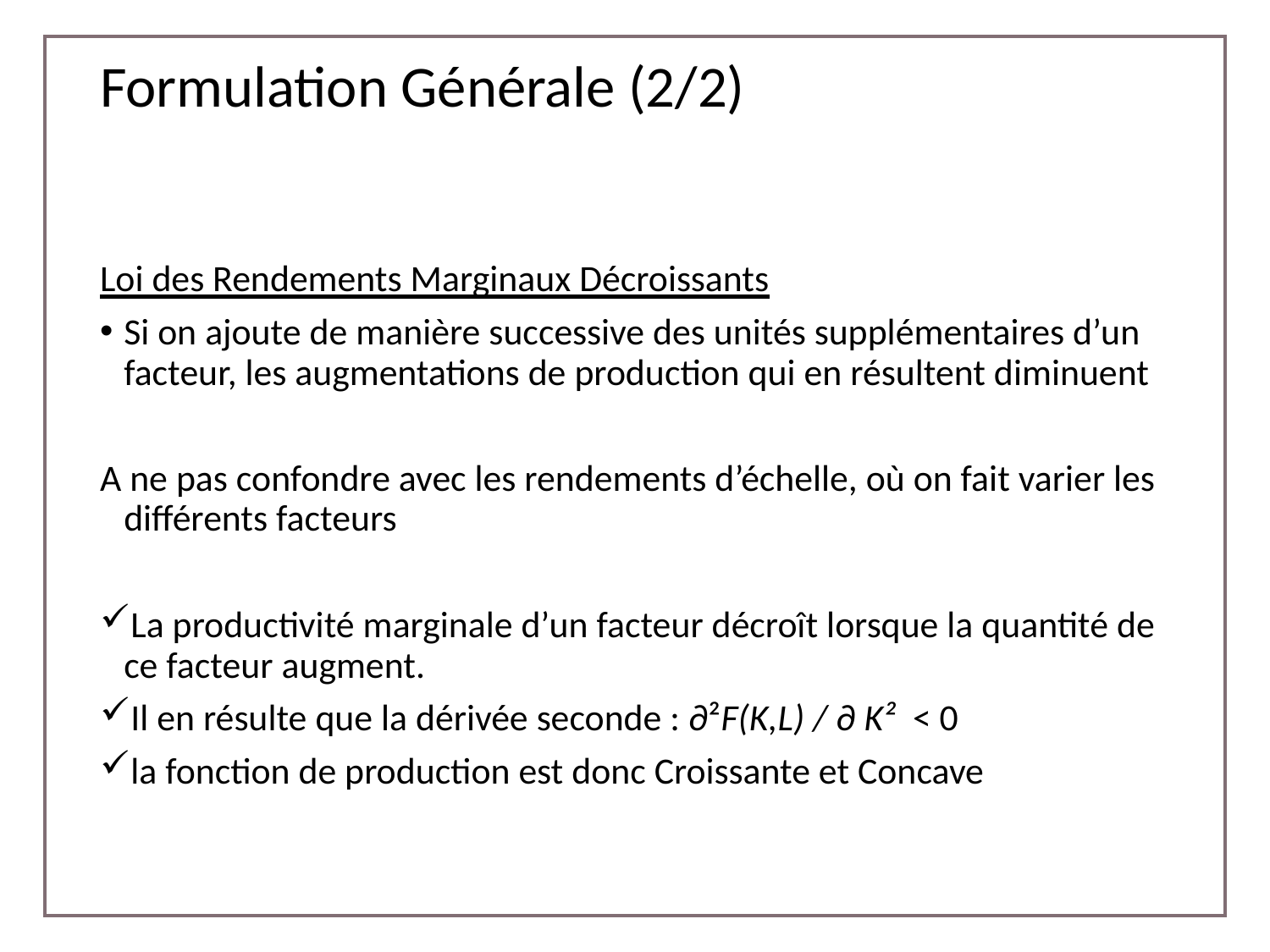

# Formulation Générale (2/2)
Loi des Rendements Marginaux Décroissants
Si on ajoute de manière successive des unités supplémentaires d’un facteur, les augmentations de production qui en résultent diminuent

A ne pas confondre avec les rendements d’échelle, où on fait varier les différents facteurs

La productivité marginale d’un facteur décroît lorsque la quantité de ce facteur augment.
Il en résulte que la dérivée seconde : ∂²F(K,L) / ∂ K²  < 0
la fonction de production est donc Croissante et Concave